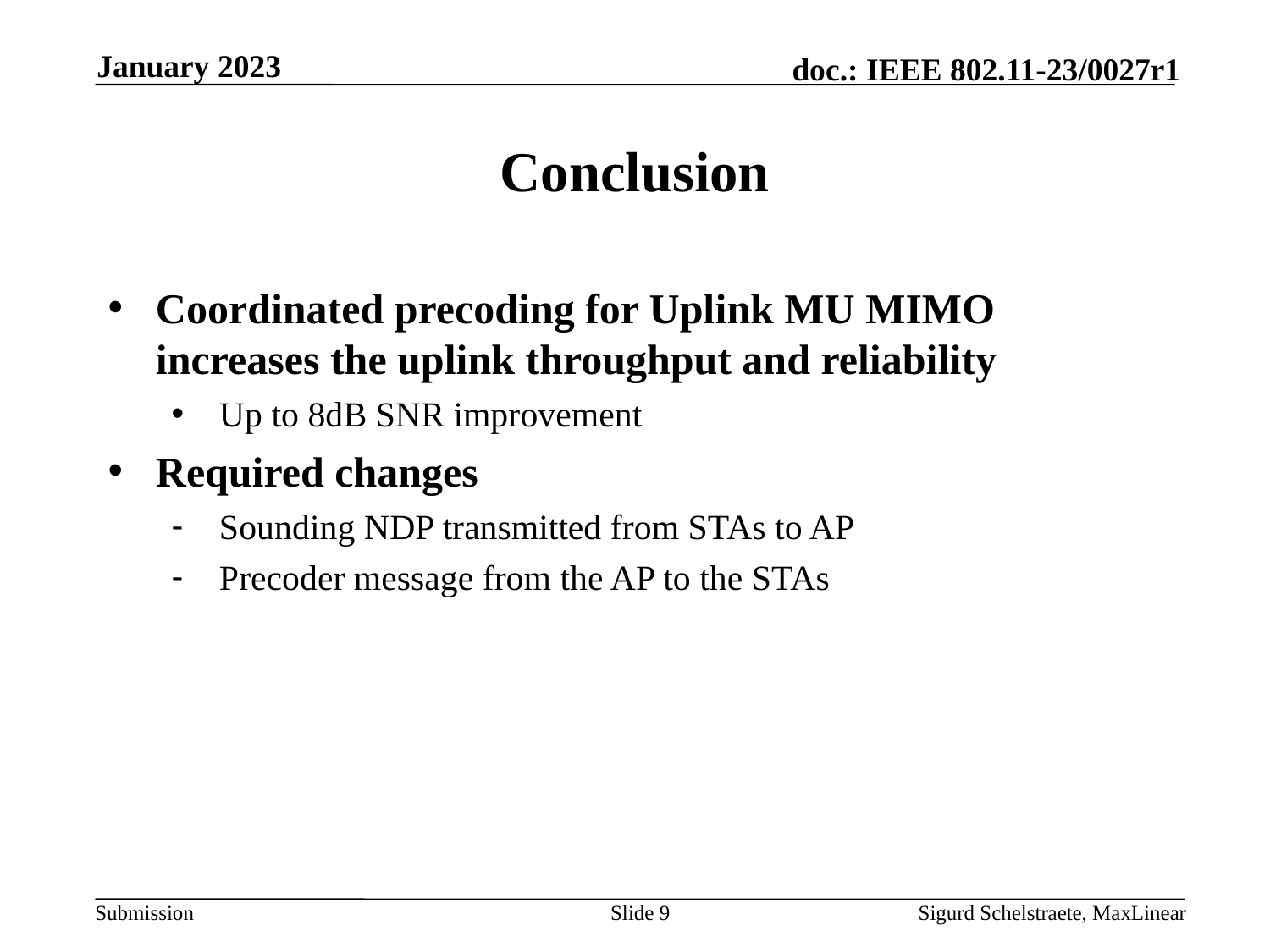

January 2023
# Conclusion
Coordinated precoding for Uplink MU MIMO increases the uplink throughput and reliability
Up to 8dB SNR improvement
Required changes
Sounding NDP transmitted from STAs to AP
Precoder message from the AP to the STAs
Slide 9
Sigurd Schelstraete, MaxLinear